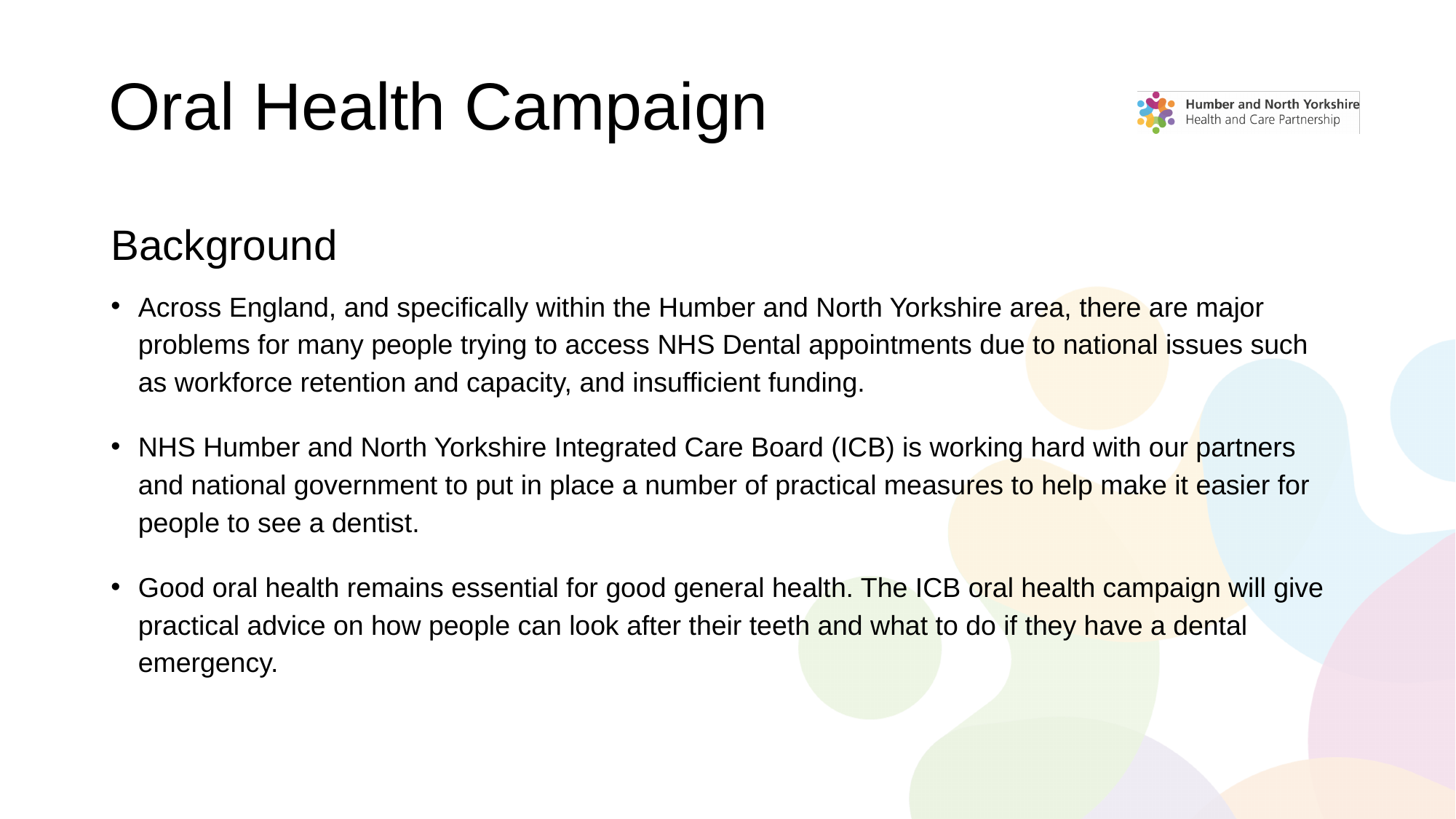

# Oral Health Campaign
Background
Across England, and specifically within the Humber and North Yorkshire area, there are major problems for many people trying to access NHS Dental appointments due to national issues such as workforce retention and capacity, and insufficient funding.
NHS Humber and North Yorkshire Integrated Care Board (ICB) is working hard with our partners and national government to put in place a number of practical measures to help make it easier for people to see a dentist.
Good oral health remains essential for good general health. The ICB oral health campaign will give practical advice on how people can look after their teeth and what to do if they have a dental emergency.